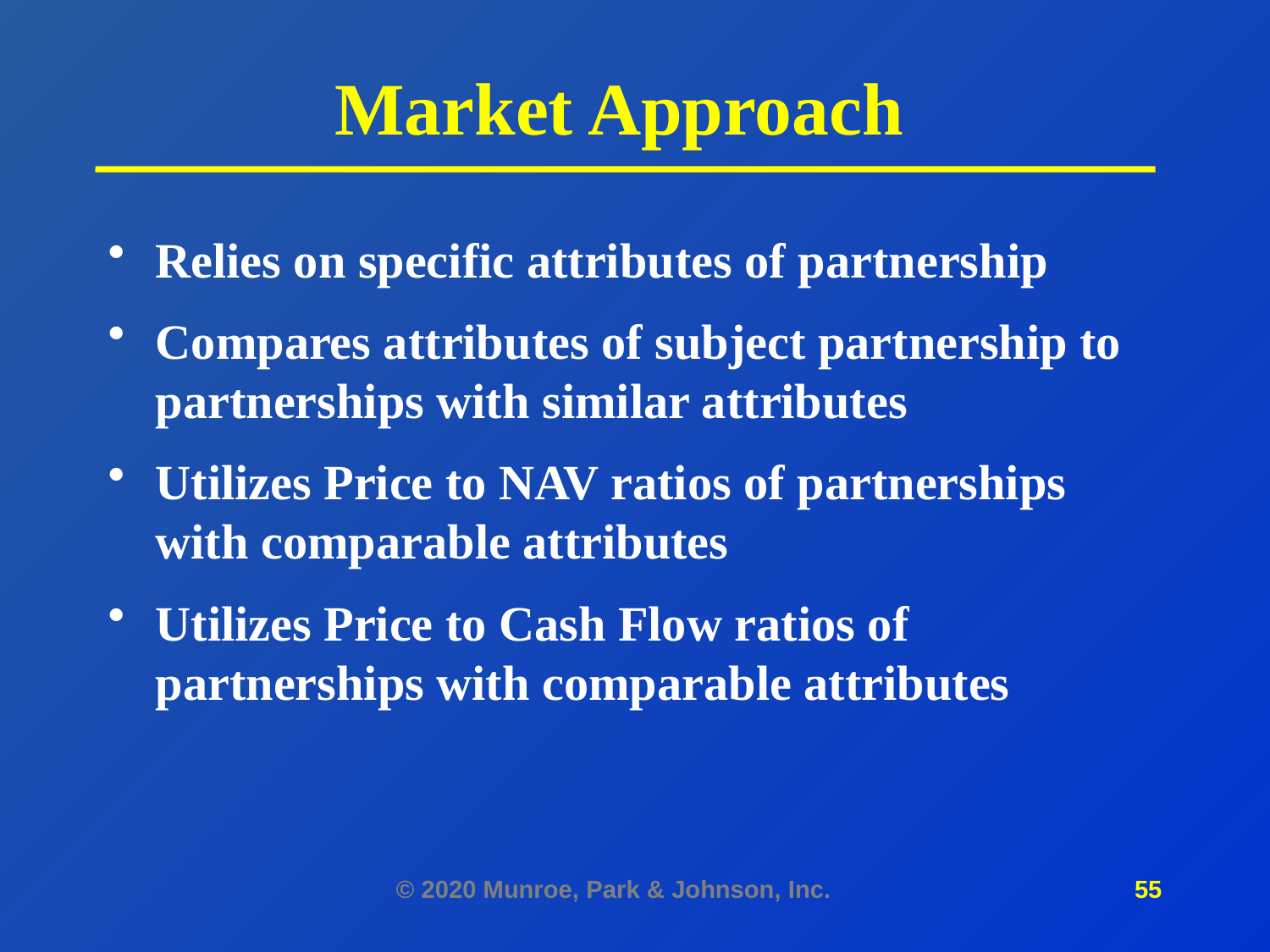

# Market Approach

Relies on specific attributes of partnership
Compares attributes of subject partnership to partnerships with similar attributes
Utilizes Price to NAV ratios of partnerships with comparable attributes
Utilizes Price to Cash Flow ratios of partnerships with comparable attributes
© 2020 Munroe, Park & Johnson, Inc.
55